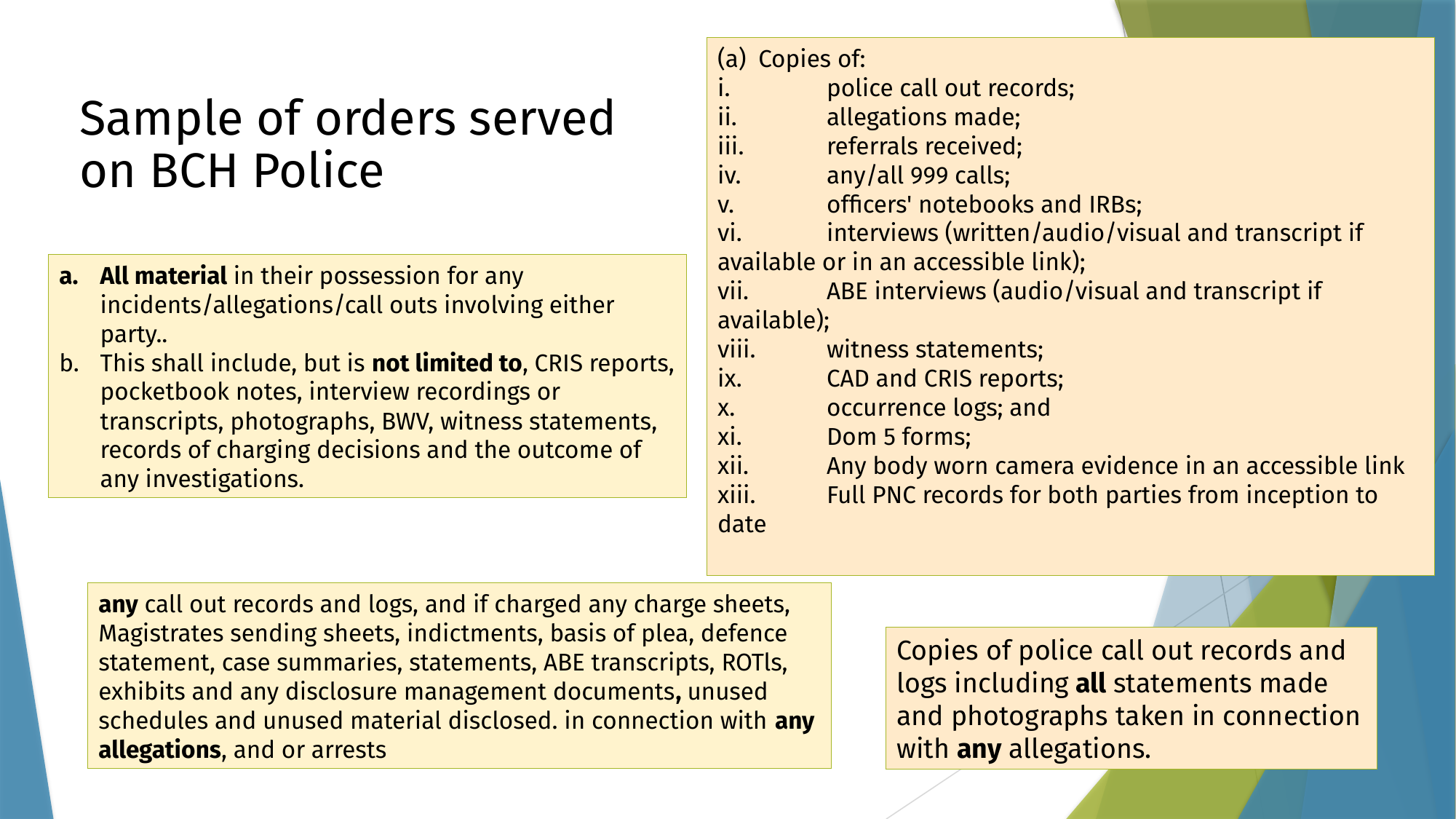

Copies of:
i.	police call out records;
ii.	allegations made;
iii.	referrals received;
iv.	any/all 999 calls;
v.	officers' notebooks and IRBs;
vi.	interviews (written/audio/visual and transcript if available or in an accessible link);
vii.	ABE interviews (audio/visual and transcript if available);
viii.	witness statements;
ix.	CAD and CRIS reports;
x.	occurrence logs; and
xi.	Dom 5 forms;
xii.	Any body worn camera evidence in an accessible link
xiii.	Full PNC records for both parties from inception to date

Sample of orders served
on BCH Police
All material in their possession for any incidents/allegations/call outs involving either party..
This shall include, but is not limited to, CRIS reports, pocketbook notes, interview recordings or transcripts, photographs, BWV, witness statements, records of charging decisions and the outcome of any investigations.
any call out records and logs, and if charged any charge sheets, Magistrates sending sheets, indictments, basis of plea, defence statement, case summaries, statements, ABE transcripts, ROTls, exhibits and any disclosure management documents, unused schedules and unused material disclosed. in connection with any allegations, and or arrests
Copies of police call out records and logs including all statements made and photographs taken in connection with any allegations.